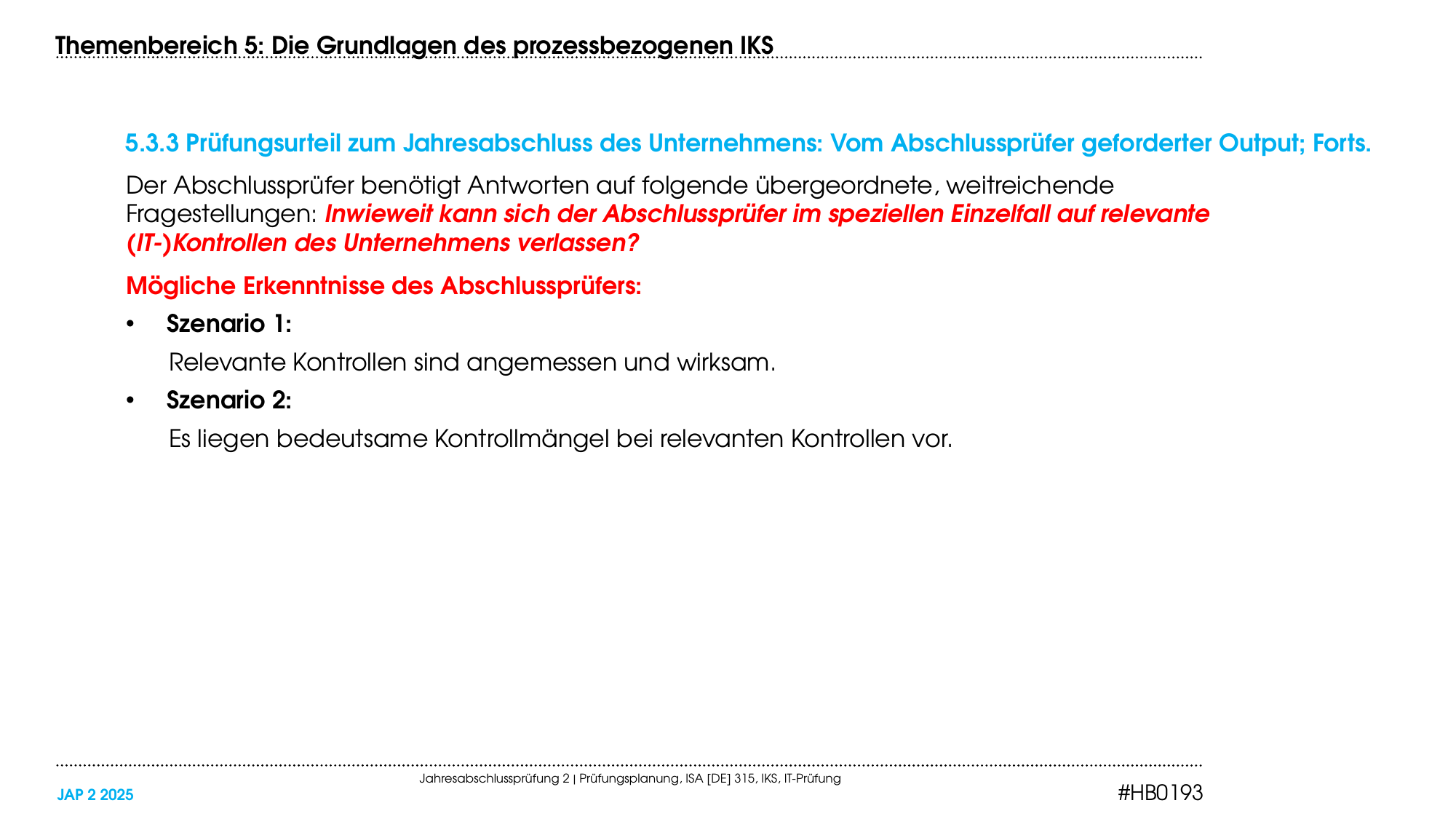

Themenbereich 5: Die Grundlagen des prozessbezogenen IKS
5.3.3 Prüfungsurteil zum Jahresabschluss des Unternehmens: Vom Abschlussprüfer geforderter Output; Forts.
Der Abschlussprüfer benötigt Antworten auf folgende übergeordnete, weitreichende Fragestellungen: Inwieweit kann sich der Abschlussprüfer im speziellen Einzelfall auf relevante (IT-)Kontrollen des Unternehmens verlassen?
Mögliche Erkenntnisse des Abschlussprüfers:
Szenario 1:
Relevante Kontrollen sind angemessen und wirksam.
Szenario 2:
Es liegen bedeutsame Kontrollmängel bei relevanten Kontrollen vor.